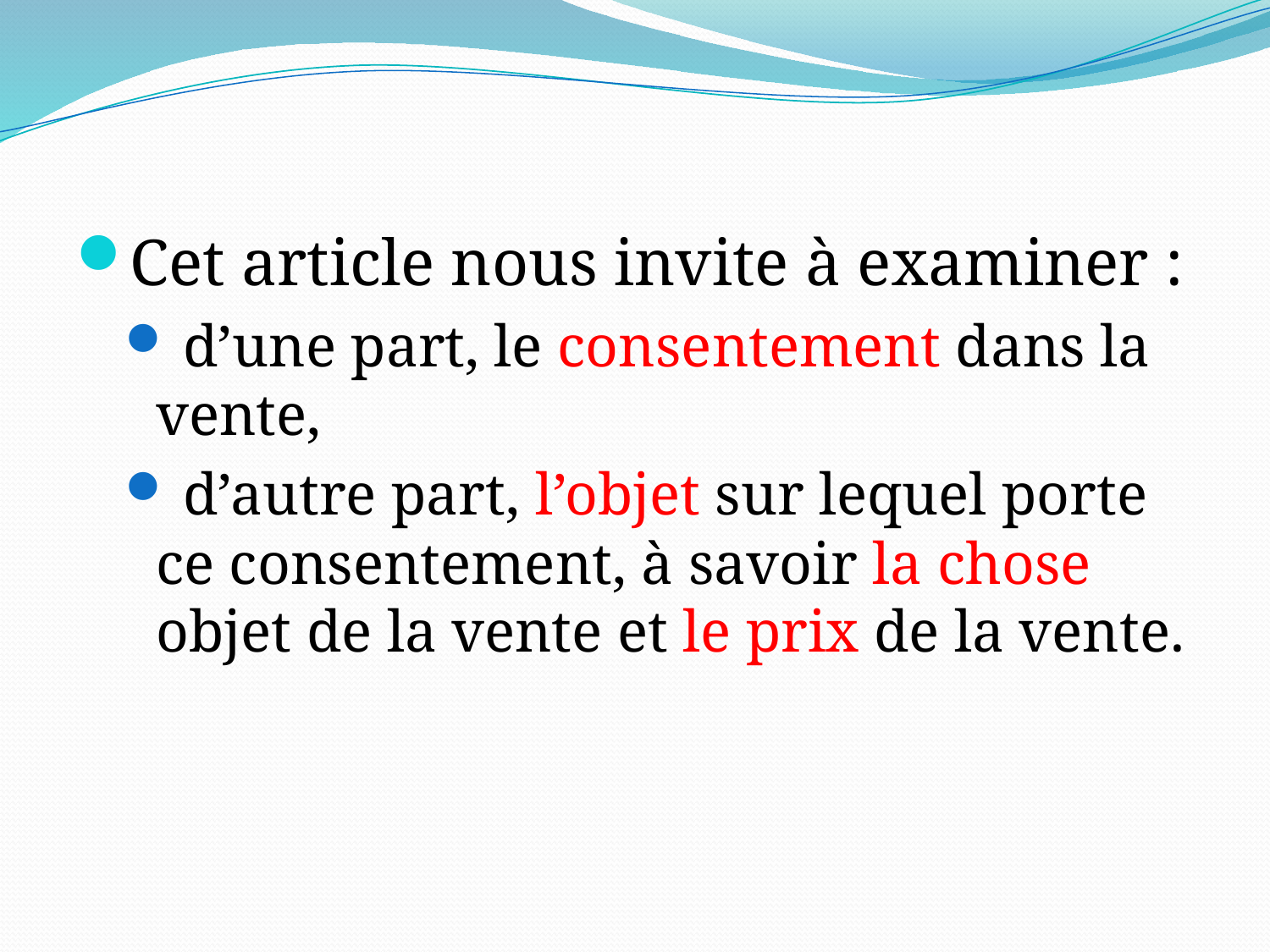

Cet article nous invite à examiner :
 d’une part, le consentement dans la vente,
 d’autre part, l’objet sur lequel porte ce consentement, à savoir la chose objet de la vente et le prix de la vente.